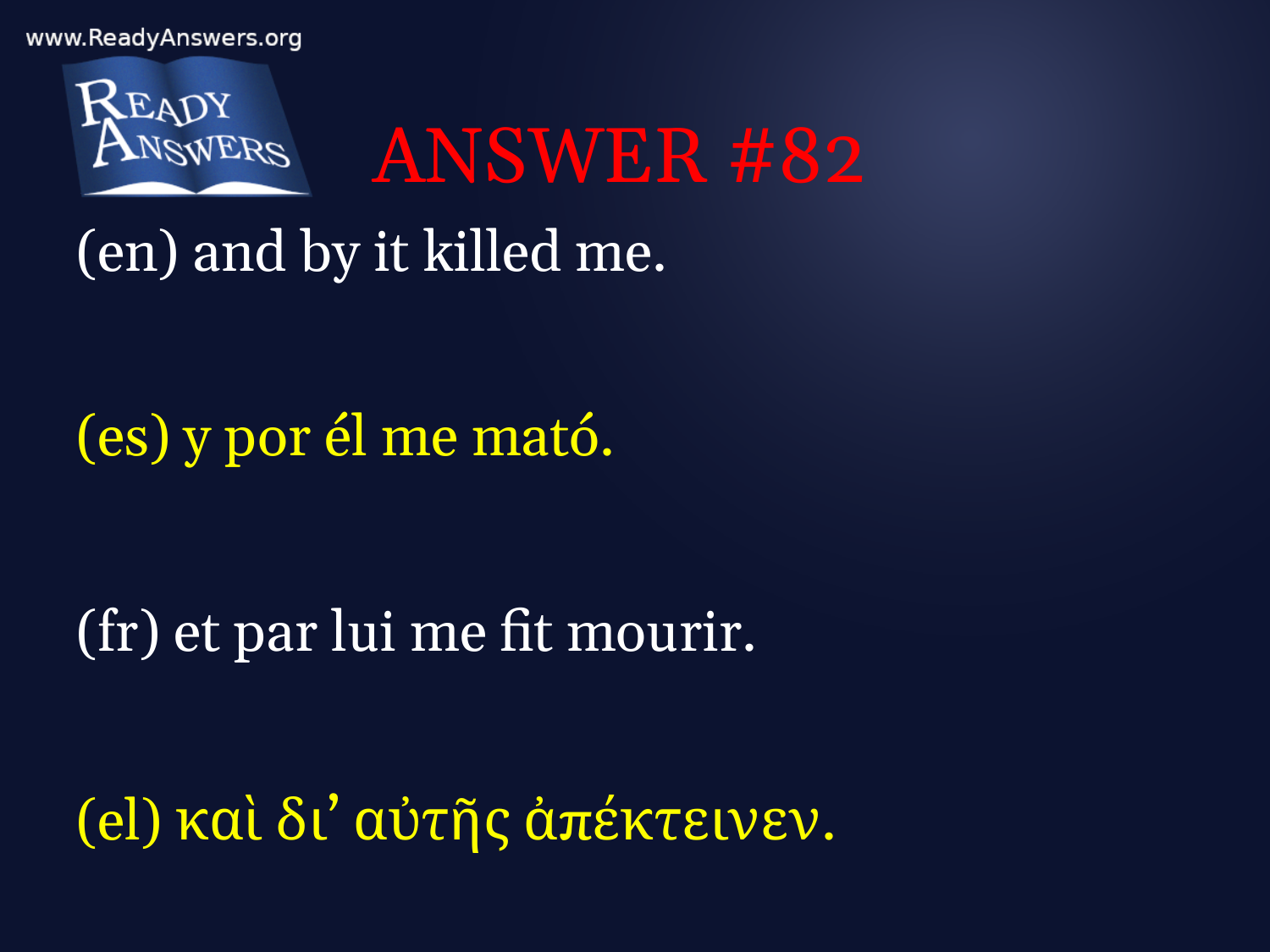

# ANSWER #82
(en) and by it killed me.
(es) y por él me mató.
(fr) et par lui me fit mourir.
(el) καὶ δι’ αὐτῆς ἀπέκτεινεν.